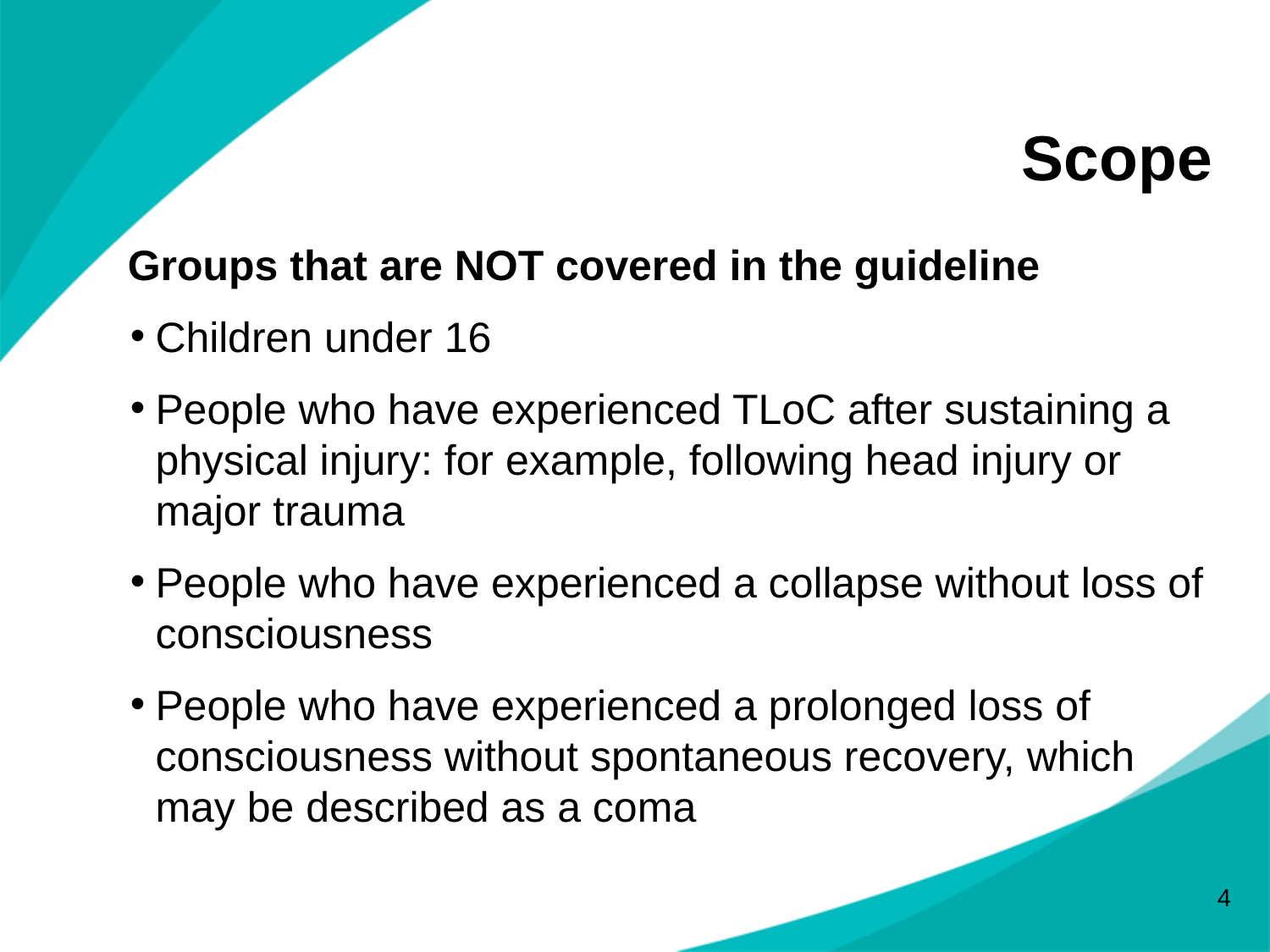

# Scope
Groups that are NOT covered in the guideline
Children under 16
People who have experienced TLoC after sustaining a physical injury: for example, following head injury or major trauma
People who have experienced a collapse without loss of consciousness
People who have experienced a prolonged loss of consciousness without spontaneous recovery, which may be described as a coma

4